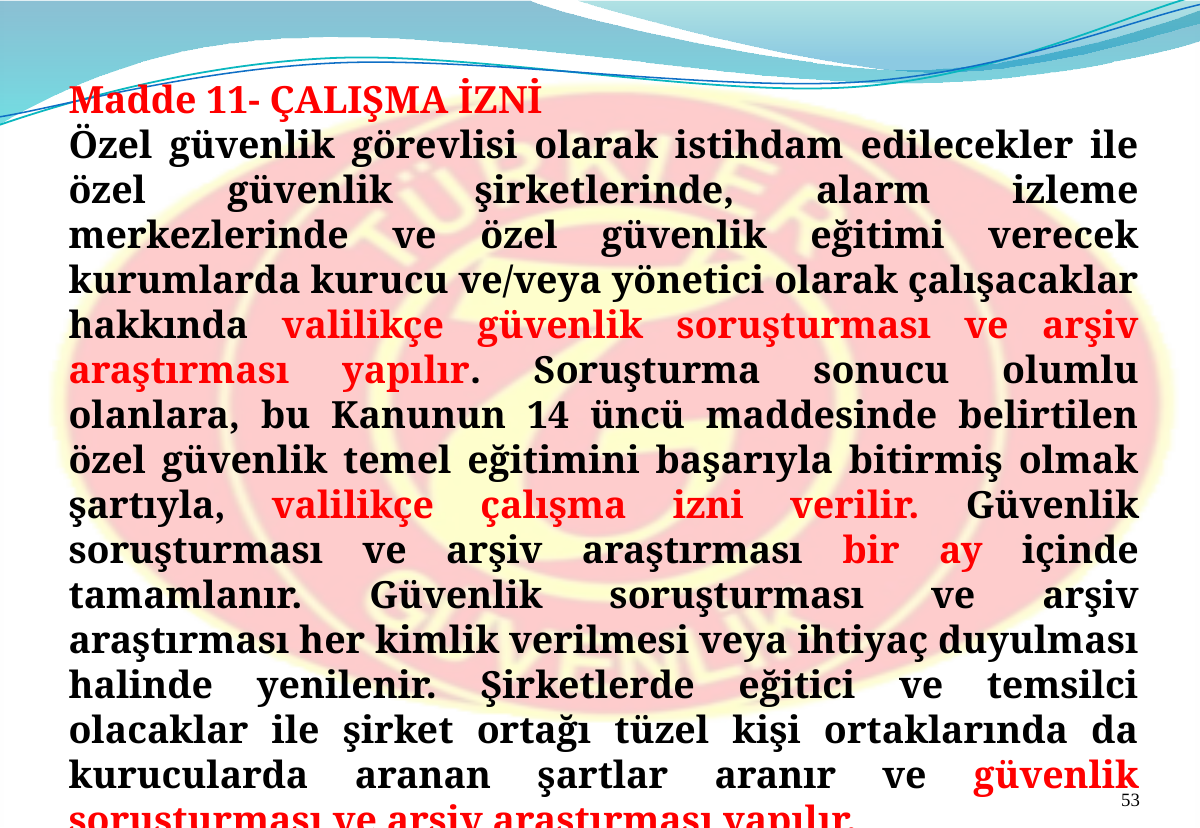

Madde 11- ÇALIŞMA İZNİ
Özel güvenlik görevlisi olarak istihdam edilecekler ile özel güvenlik şirketlerinde, alarm izleme merkezlerinde ve özel güvenlik eğitimi verecek kurumlarda kurucu ve/veya yönetici olarak çalışacaklar hakkında valilikçe güvenlik soruşturması ve arşiv araştırması yapılır. Soruşturma sonucu olumlu olanlara, bu Kanunun 14 üncü maddesinde belirtilen özel güvenlik temel eğitimini başarıyla bitirmiş olmak şartıyla, valilikçe çalışma izni verilir. Güvenlik soruşturması ve arşiv araştırması bir ay içinde tamamlanır. Güvenlik soruşturması ve arşiv araştırması her kimlik verilmesi veya ihtiyaç duyulması halinde yenilenir. Şirketlerde eğitici ve temsilci olacaklar ile şirket ortağı tüzel kişi ortaklarında da kurucularda aranan şartlar aranır ve güvenlik soruşturması ve arşiv araştırması yapılır.
53